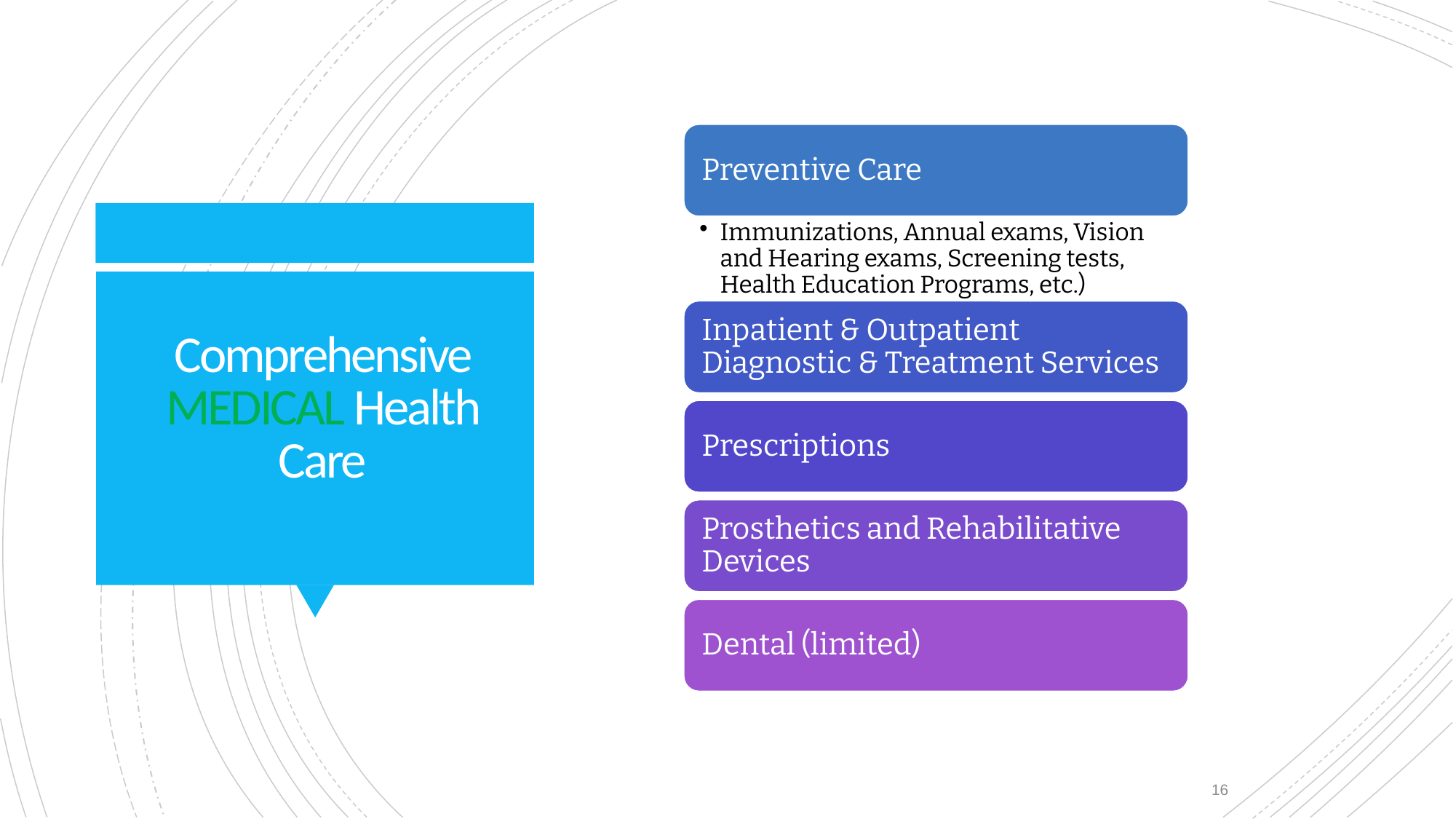

# Comprehensive MEDICAL Health Care
Preventive Care
Immunizations, Annual exams, Vision and Hearing exams, Screening tests, Health Education Programs, etc.)
Inpatient & Outpatient Diagnostic & Treatment Services
Prescriptions
Prosthetics and Rehabilitative Devices
Dental (limited)
16